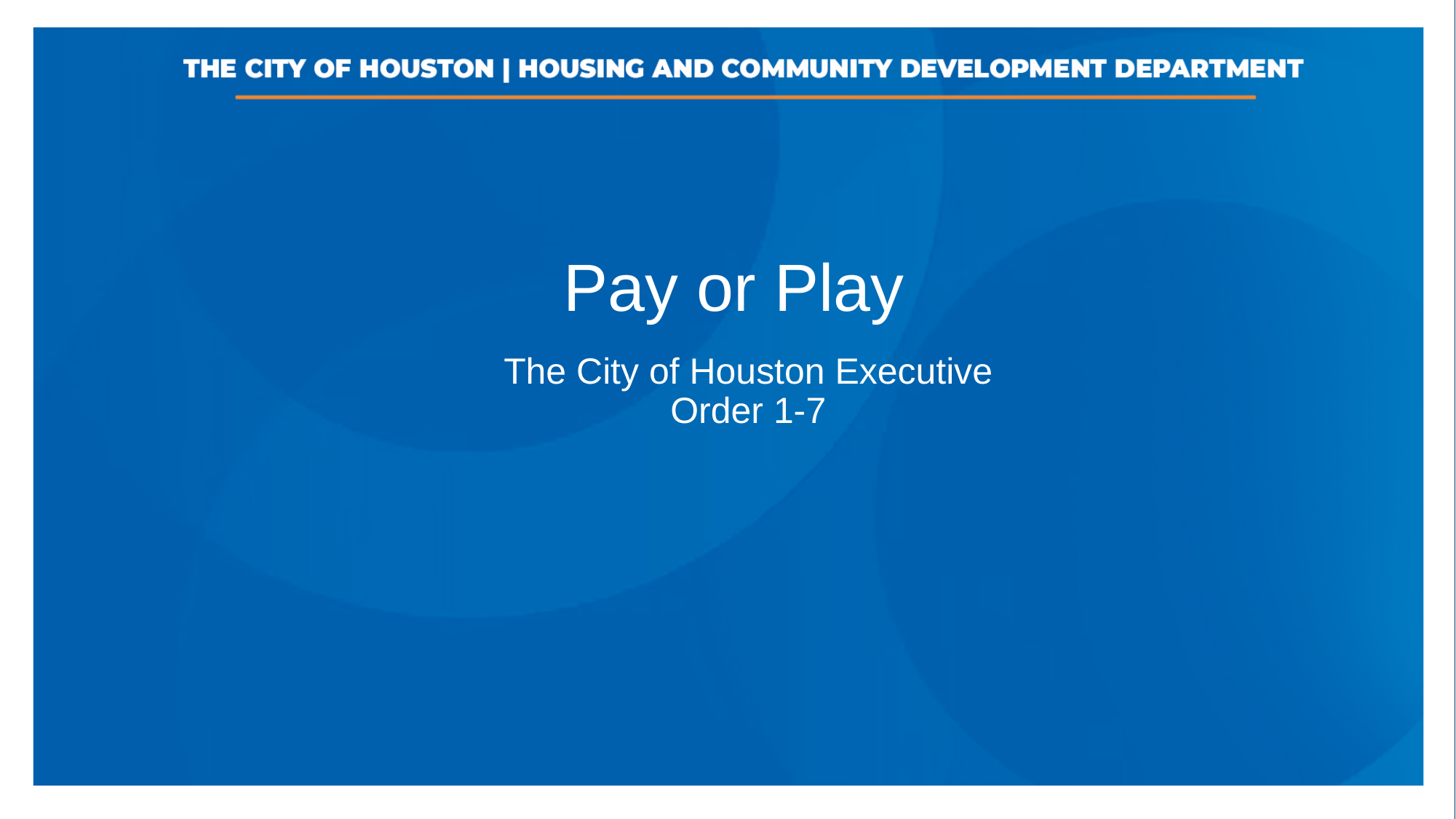

Pay or Play
The City of Houston Executive Order 1-7